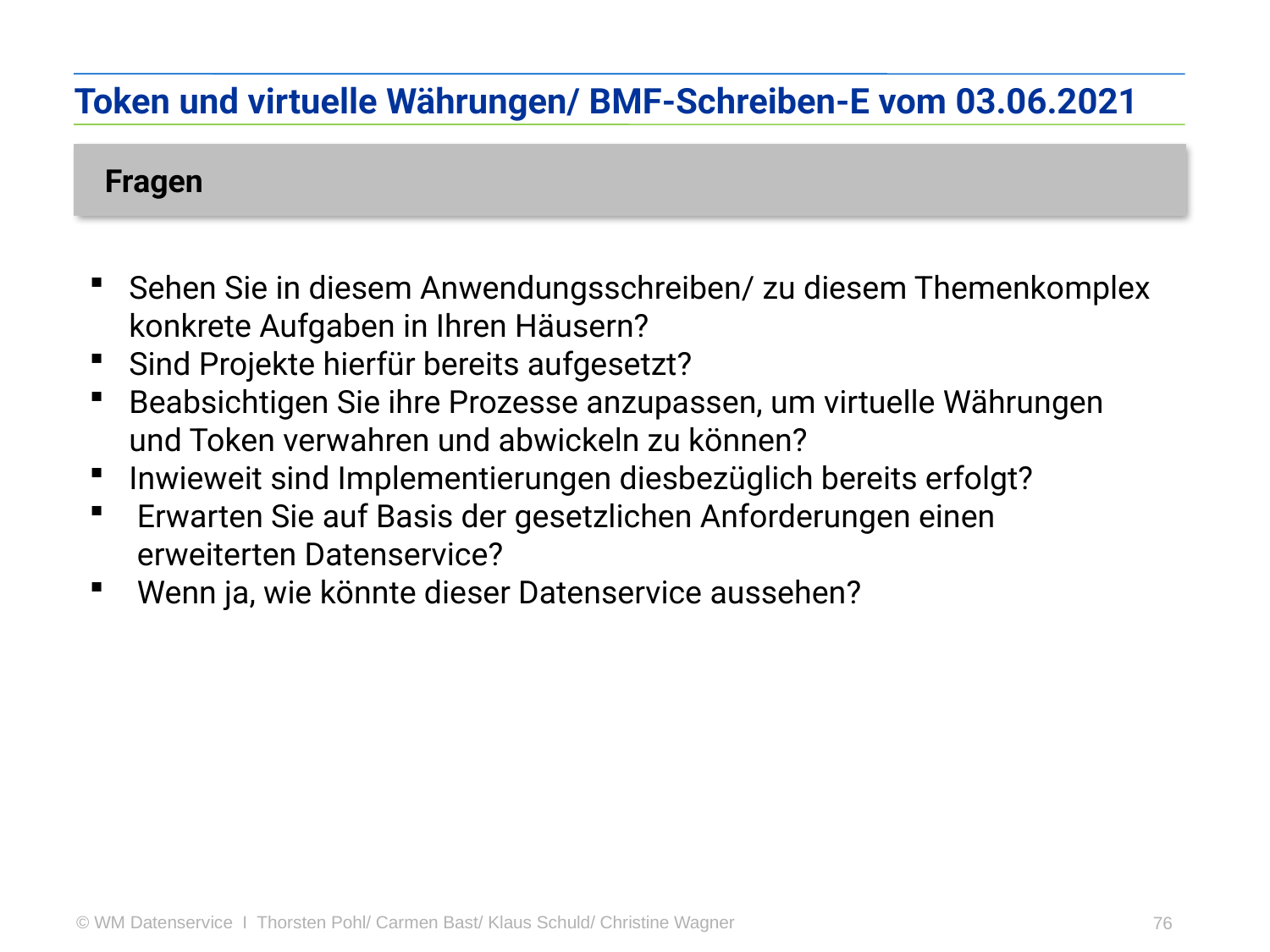

Token und virtuelle Währungen/ BMF-Schreiben-E vom 03.06.2021
Fragen
Sehen Sie in diesem Anwendungsschreiben/ zu diesem Themenkomplex konkrete Aufgaben in Ihren Häusern?
Sind Projekte hierfür bereits aufgesetzt?
Beabsichtigen Sie ihre Prozesse anzupassen, um virtuelle Währungen und Token verwahren und abwickeln zu können?
Inwieweit sind Implementierungen diesbezüglich bereits erfolgt?
Erwarten Sie auf Basis der gesetzlichen Anforderungen einen erweiterten Datenservice?
Wenn ja, wie könnte dieser Datenservice aussehen?

76